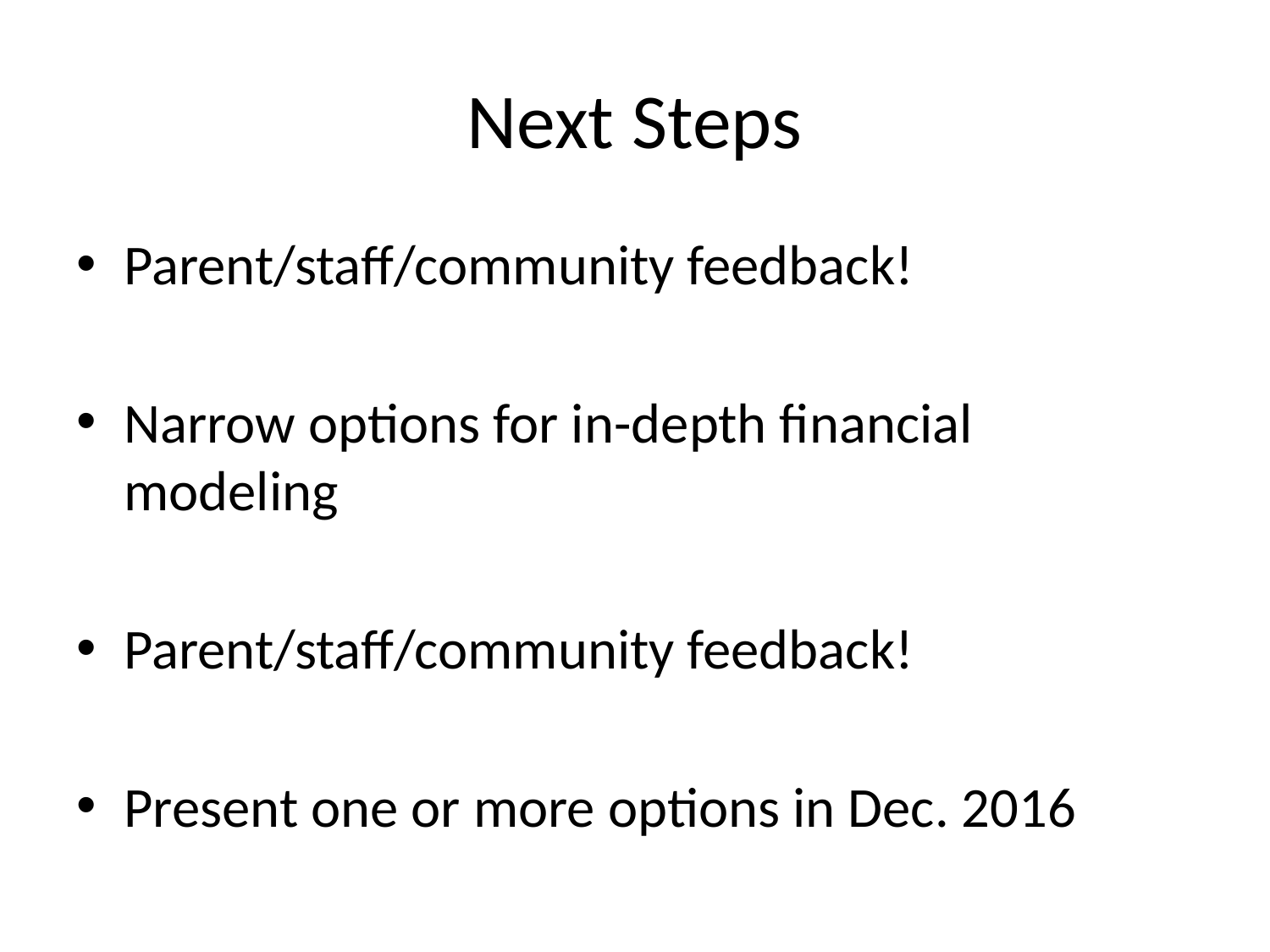

# Next Steps
Parent/staff/community feedback!

Narrow options for in-depth financial modeling

Parent/staff/community feedback!

Present one or more options in Dec. 2016